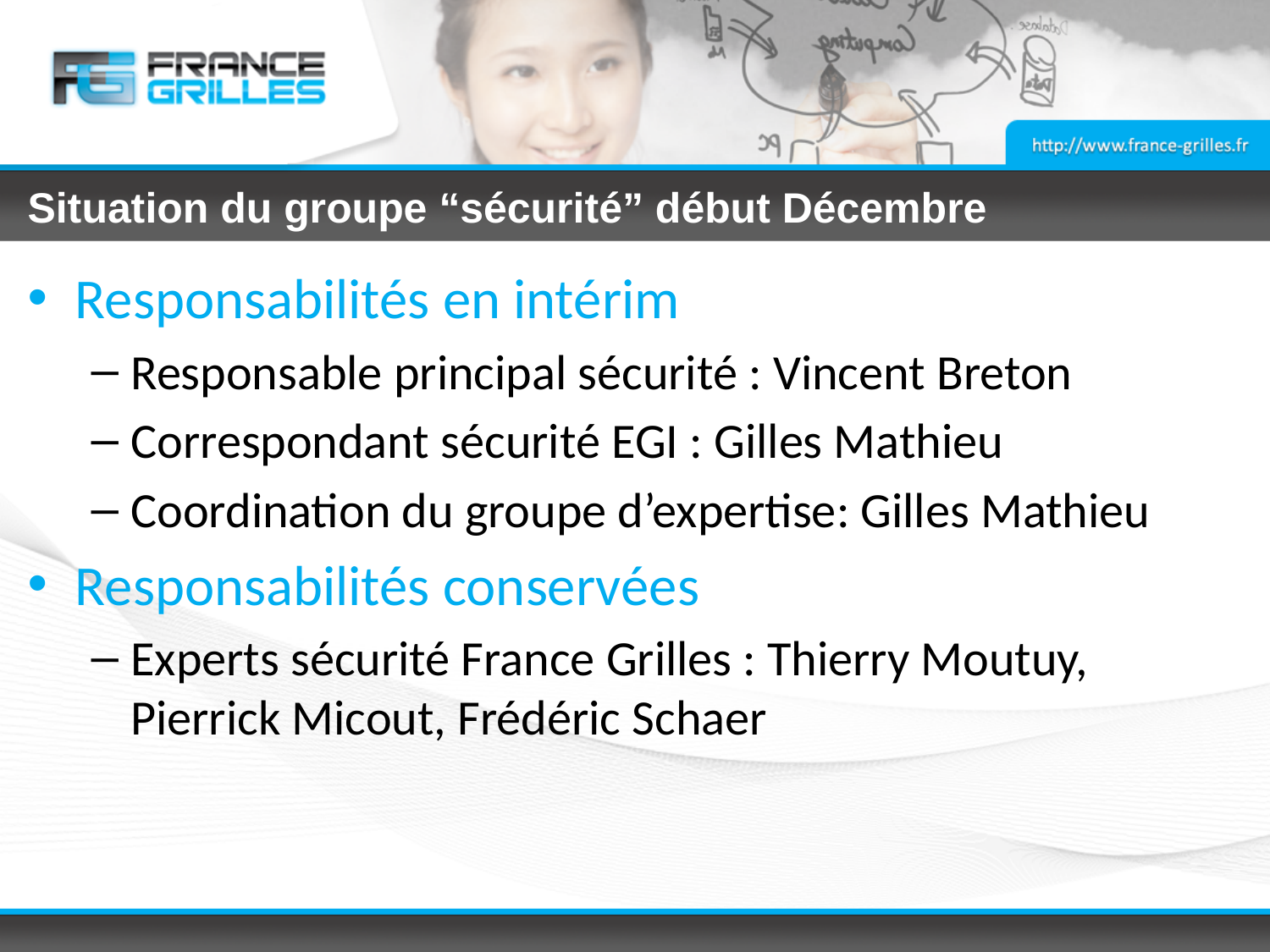

# Situation du groupe “sécurité” début Décembre
Responsabilités en intérim
Responsable principal sécurité : Vincent Breton
Correspondant sécurité EGI : Gilles Mathieu
Coordination du groupe d’expertise: Gilles Mathieu
Responsabilités conservées
Experts sécurité France Grilles : Thierry Moutuy, Pierrick Micout, Frédéric Schaer